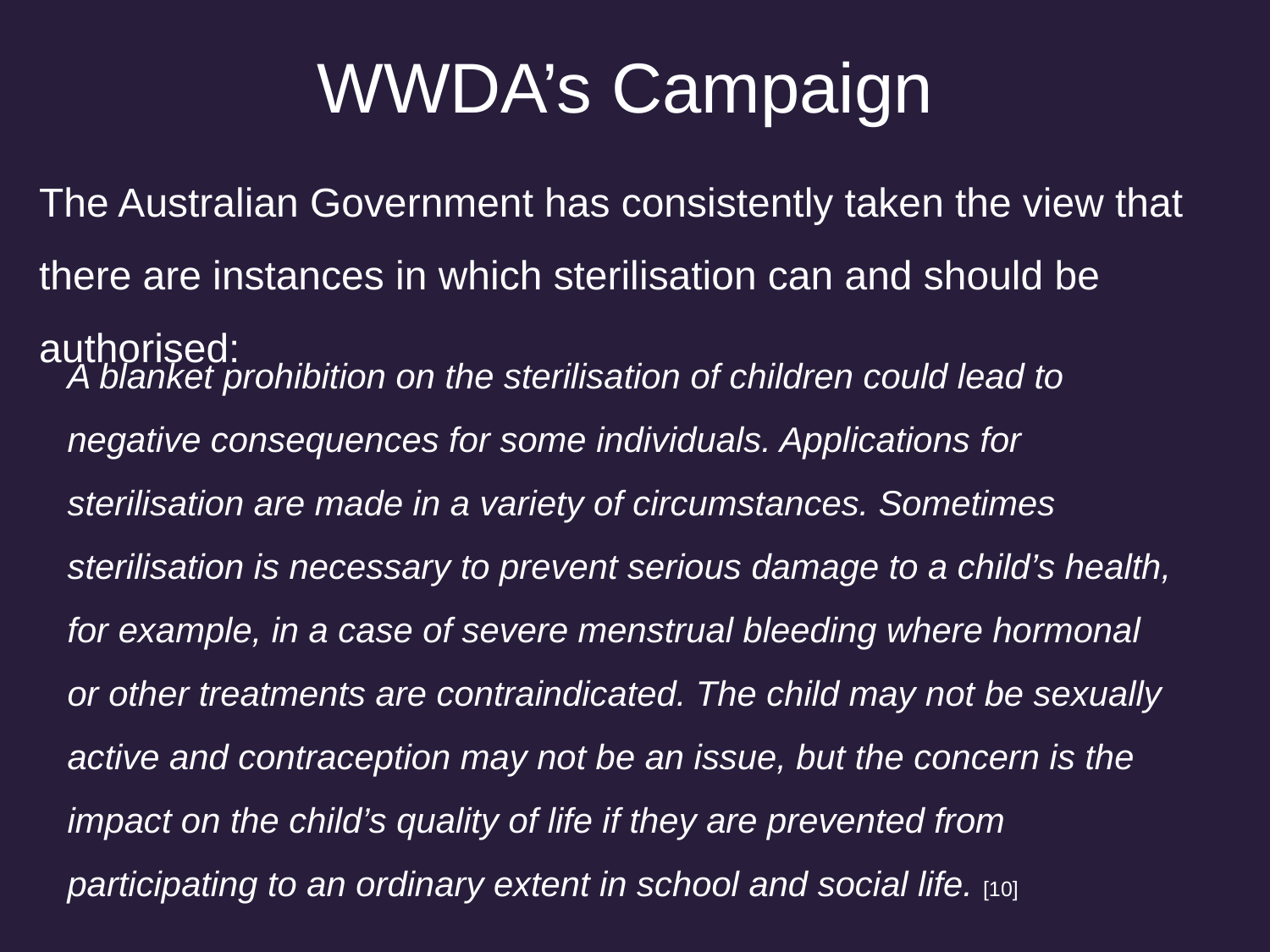

WWDA’s Campaign
The Australian Government has consistently taken the view that there are instances in which sterilisation can and should be authorised:
A blanket prohibition on the sterilisation of children could lead to negative consequences for some individuals. Applications for sterilisation are made in a variety of circumstances. Sometimes sterilisation is necessary to prevent serious damage to a child’s health, for example, in a case of severe menstrual bleeding where hormonal or other treatments are contraindicated. The child may not be sexually active and contraception may not be an issue, but the concern is the impact on the child’s quality of life if they are prevented from participating to an ordinary extent in school and social life. [10]